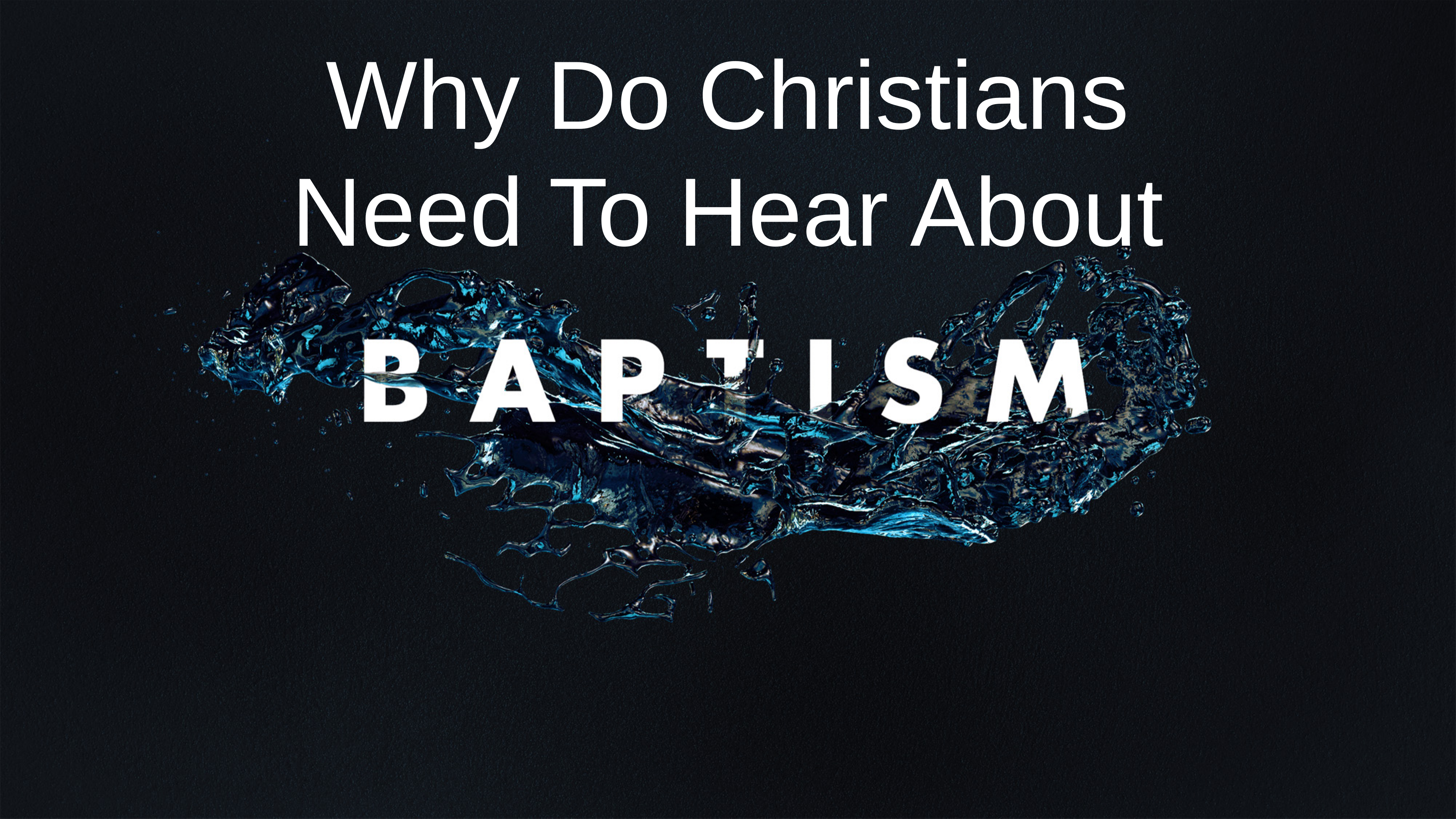

Why Do Christians Need To Hear About